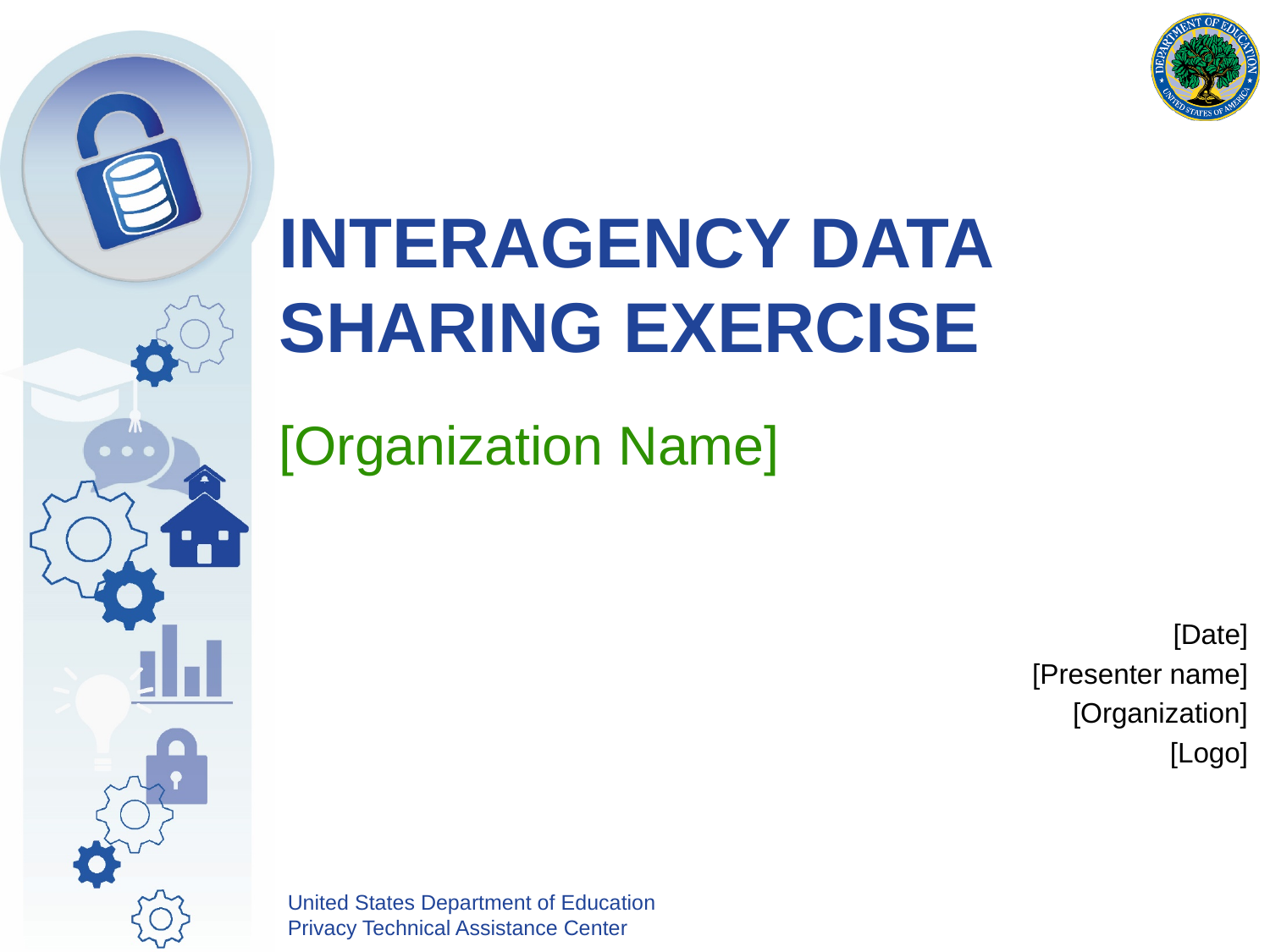

# INTERAGENCY DATA SHARING EXERCISE
[Organization Name]
[Date]
[Presenter name]
[Organization]
[Logo]